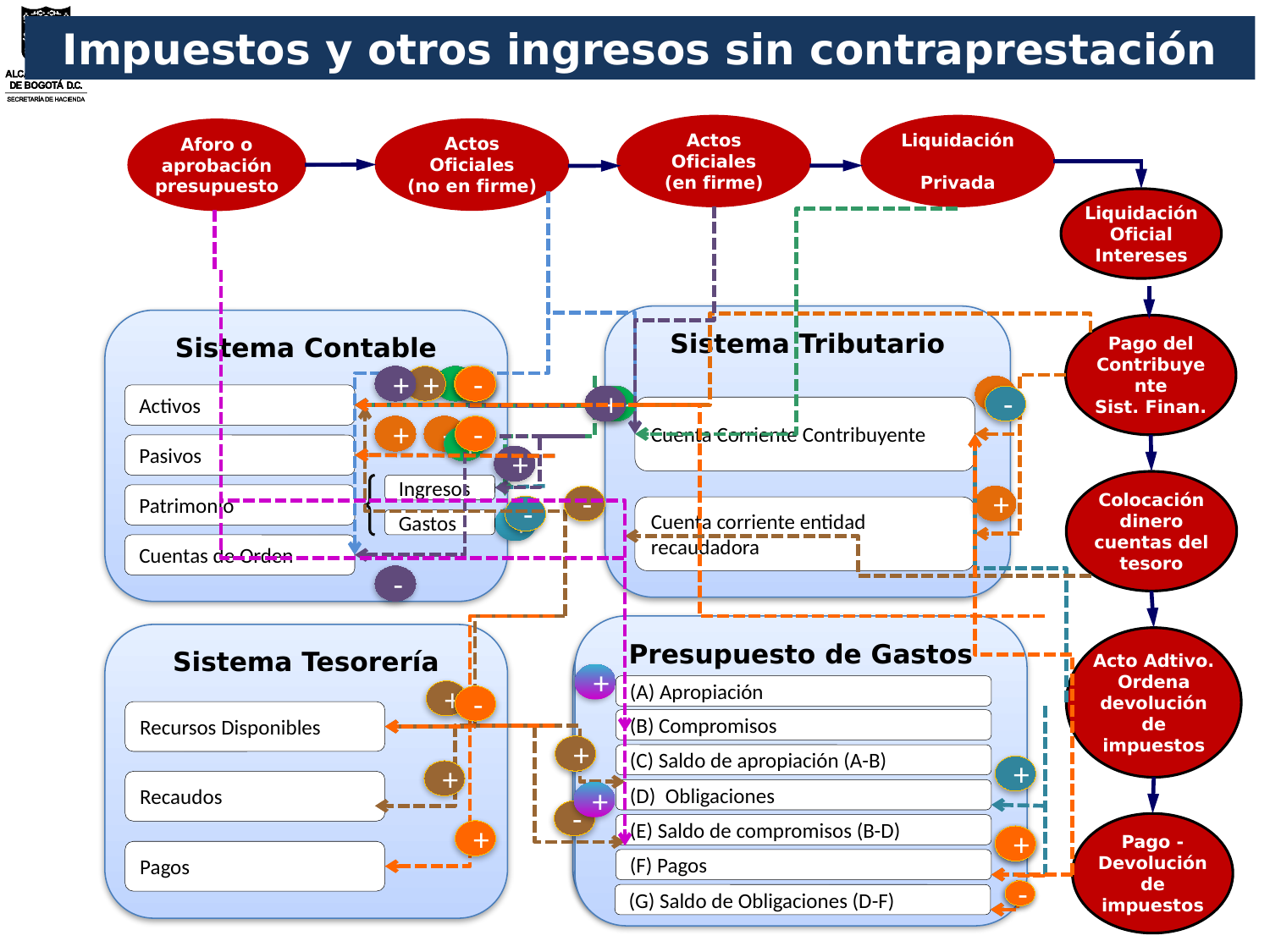

Impuestos y otros ingresos sin contraprestación
Actos Oficiales
(en firme)
Liquidación

Privada
Actos Oficiales
(no en firme)
Aforo o aprobación presupuesto
Liquidación Oficial Intereses
+
+
+
+
-
+
+
+
+
+
Sistema Tributario

Sistema Contable
Pago del Contribuyente
Sist. Finan.
-
+
-
+
-
-
+
-
+
-
+
-
-
-
+
+
-
+
-
-
+
+
+
-
Activos
Cuenta Corriente Contribuyente
Pasivos
Colocación dinero cuentas del tesoro

Ingresos
Patrimonio
Cuenta corriente entidad recaudadora
Gastos
Cuentas de Orden
Presupuesto de Gastos

(A) Apropiación
(B) Compromisos
(C) Saldo de apropiación (A-B)
(D)  Obligaciones
(E) Saldo de compromisos (B-D)
(F) Pagos
(G) Saldo de Obligaciones (D-F)
Sistema Tesorería
Presupuesto de Ingresos

Acto Adtivo. Ordena devolución de impuestos
Recursos Disponibles
(A) Presupuesto aprobado
(B) Recaudos
Recaudos
Pago - Devolución de impuestos
(C) Presupuesto por Ejecutar= (A-B)
Pagos